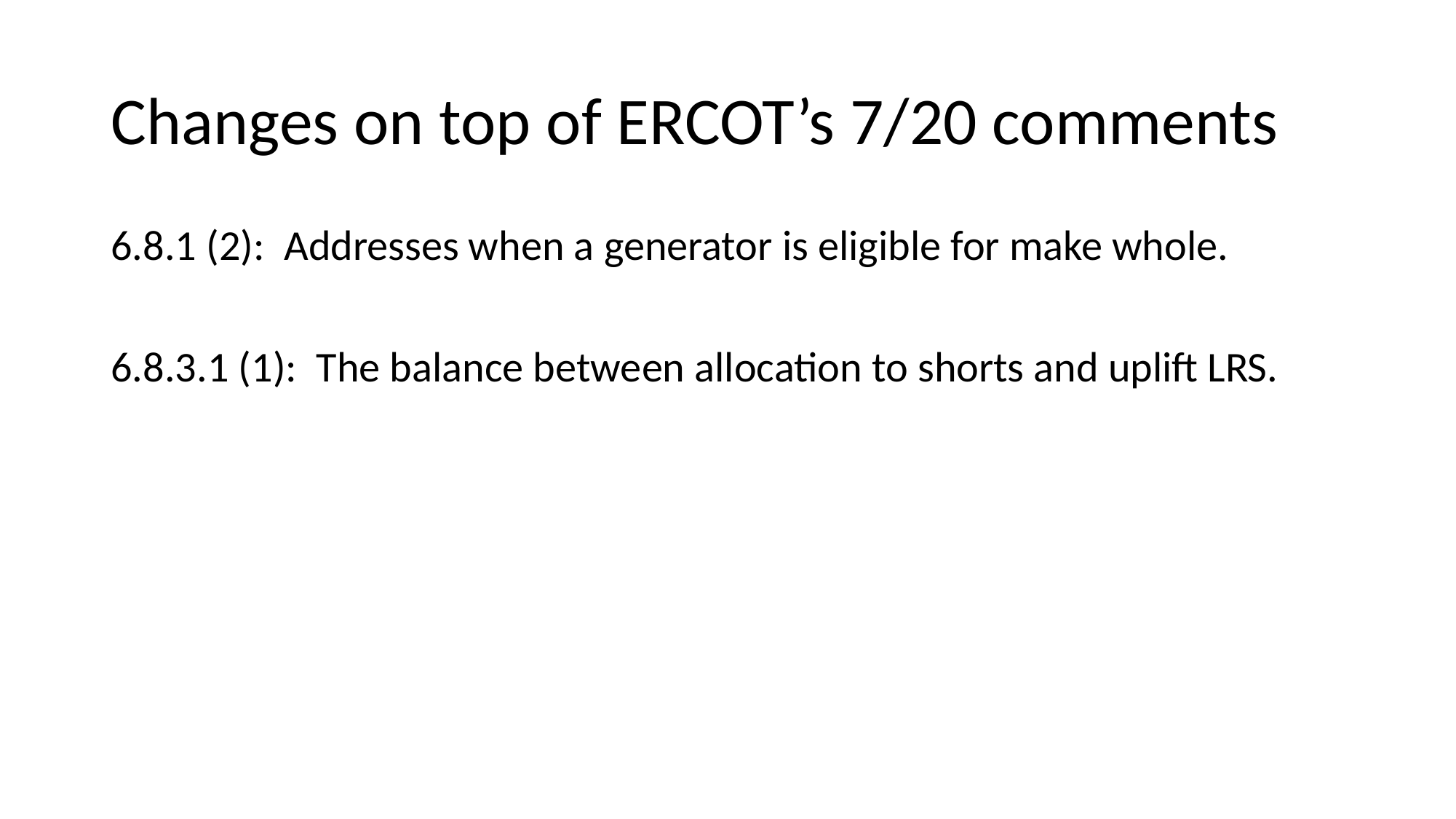

# Changes on top of ERCOT’s 7/20 comments
6.8.1 (2):  Addresses when a generator is eligible for make whole.

6.8.3.1 (1):  The balance between allocation to shorts and uplift LRS.